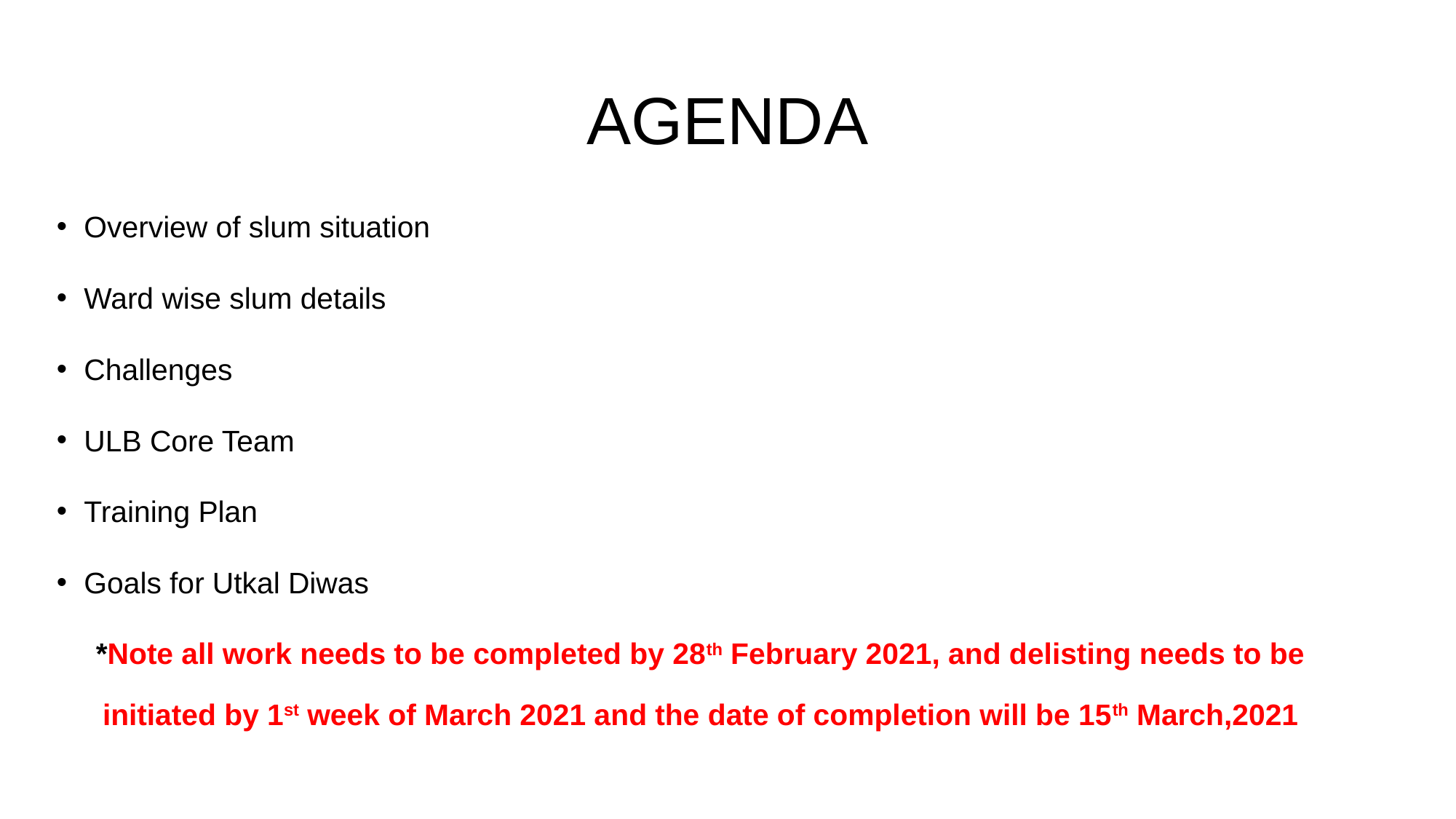

# AGENDA
Overview of slum situation
Ward wise slum details
Challenges
ULB Core Team
Training Plan
Goals for Utkal Diwas
*Note all work needs to be completed by 28th February 2021, and delisting needs to be initiated by 1st week of March 2021 and the date of completion will be 15th March,2021